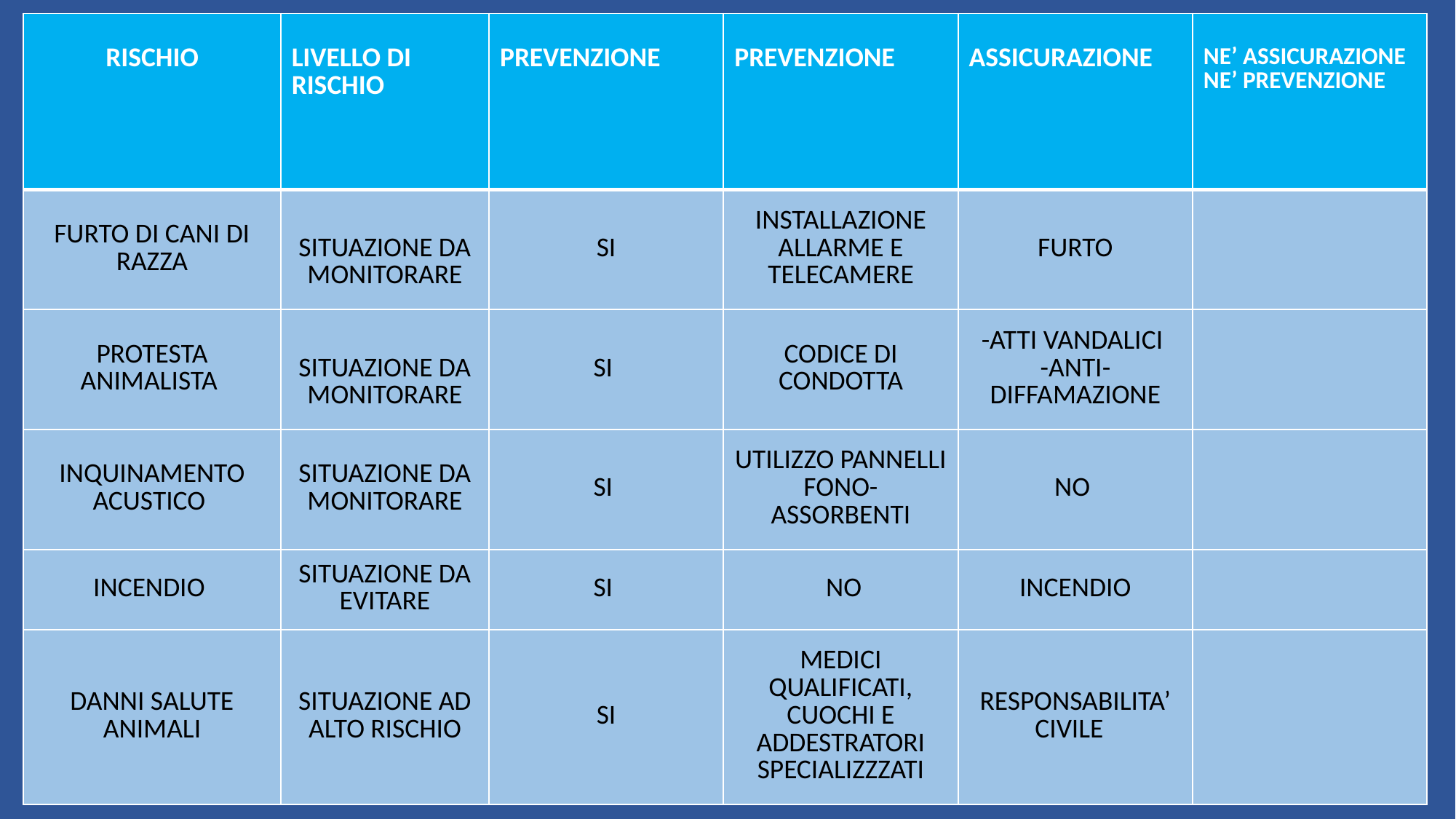

| RISCHIO | LIVELLO DI RISCHIO | PREVENZIONE | PREVENZIONE | ASSICURAZIONE | NE’ ASSICURAZIONE NE’ PREVENZIONE |
| --- | --- | --- | --- | --- | --- |
| FURTO DI CANI DI RAZZA | SITUAZIONE DA MONITORARE | SI | INSTALLAZIONE ALLARME E TELECAMERE | FURTO |  |
| PROTESTA ANIMALISTA | SITUAZIONE DA MONITORARE | SI | CODICE DI CONDOTTA | -ATTI VANDALICI -ANTI-DIFFAMAZIONE |  |
| INQUINAMENTO ACUSTICO | SITUAZIONE DA MONITORARE | SI | UTILIZZO PANNELLI FONO-ASSORBENTI | NO |  |
| INCENDIO | SITUAZIONE DA EVITARE | SI | NO | INCENDIO |  |
| DANNI SALUTE ANIMALI | SITUAZIONE AD ALTO RISCHIO | SI | MEDICI QUALIFICATI, CUOCHI E ADDESTRATORI SPECIALIZZZATI | RESPONSABILITA’ CIVILE |  |